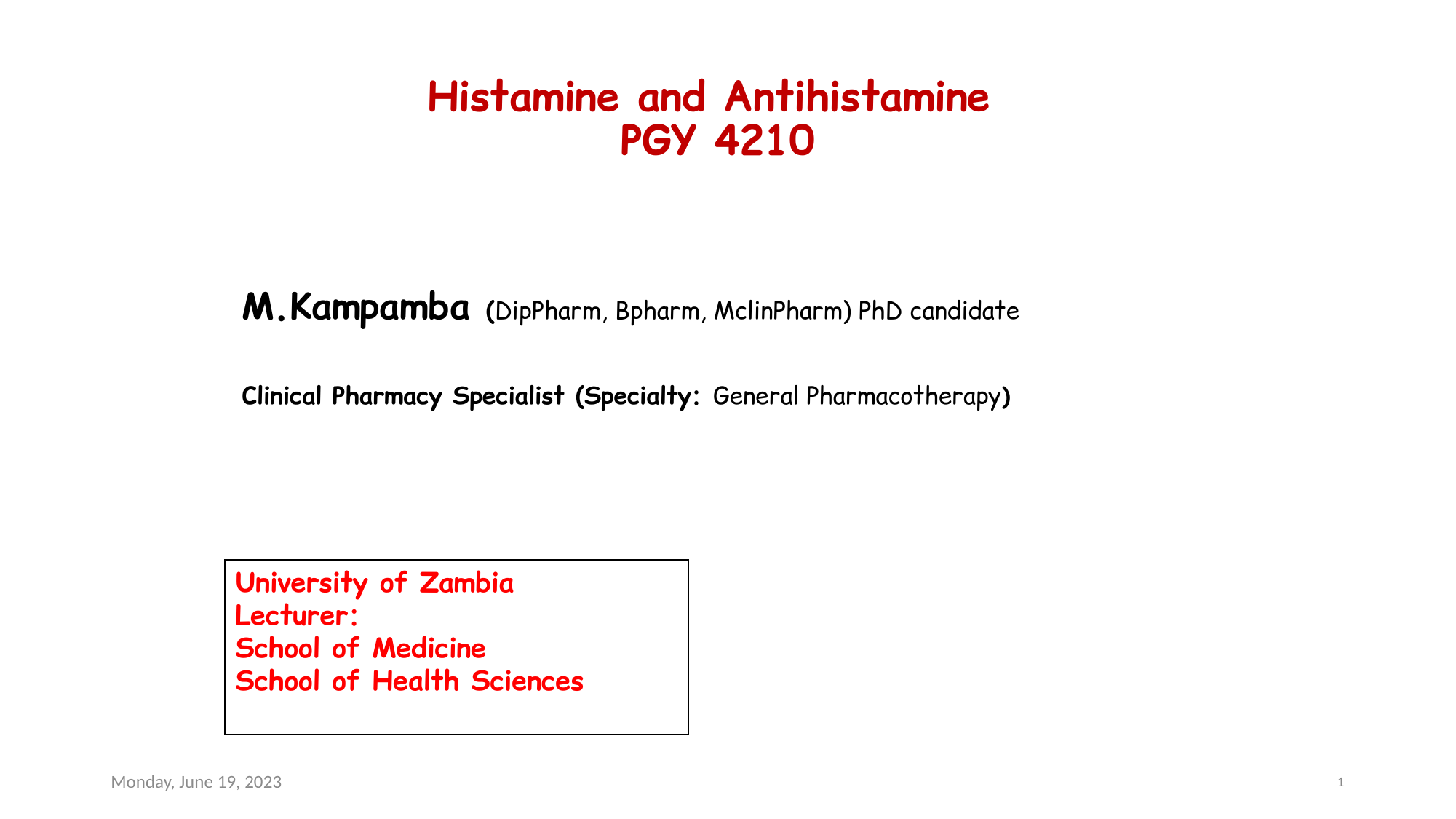

# Histamine and Antihistamine PGY 4210
 M.Kampamba (DipPharm, Bpharm, MclinPharm) PhD candidate

 Clinical Pharmacy Specialist (Specialty: General Pharmacotherapy)

University of Zambia
Lecturer:
School of Medicine
School of Health Sciences

Monday, June 19, 2023
1